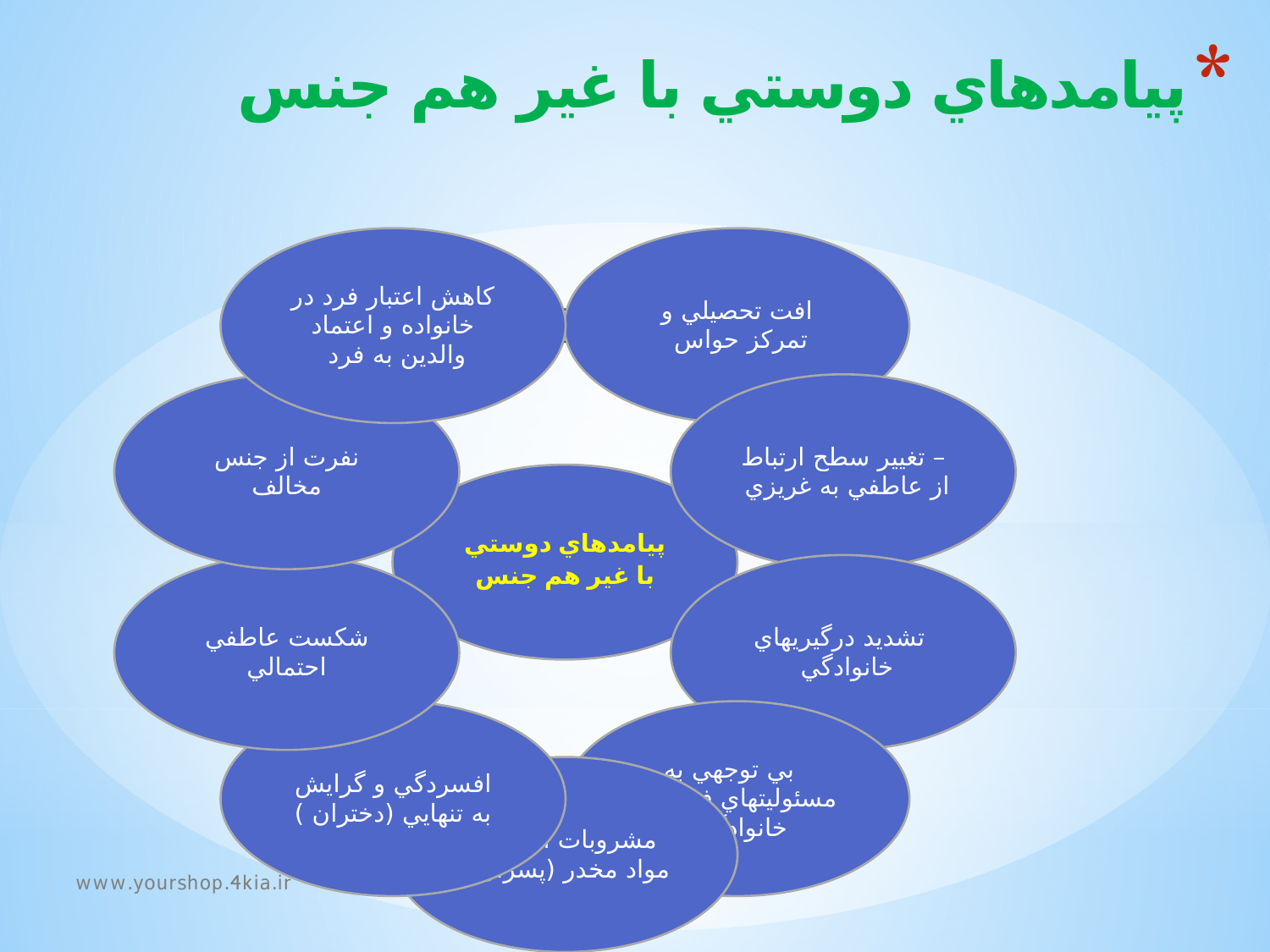

# پيامدهاي دوستي با غير هم جنس
پيامدهاي دوستي با غير هم جنس
افت تحصيلي و تمرکز حواس
– تغيير سطح ارتباط از عاطفي به غريزي
 تشديد درگيريهاي خانوادگي
کاهش اعتبار فرد در خانواده و اعتماد والدين به فرد
شکست عاطفي احتمالي
نفرت از جنس مخالف
www.yourshop.4kia.ir